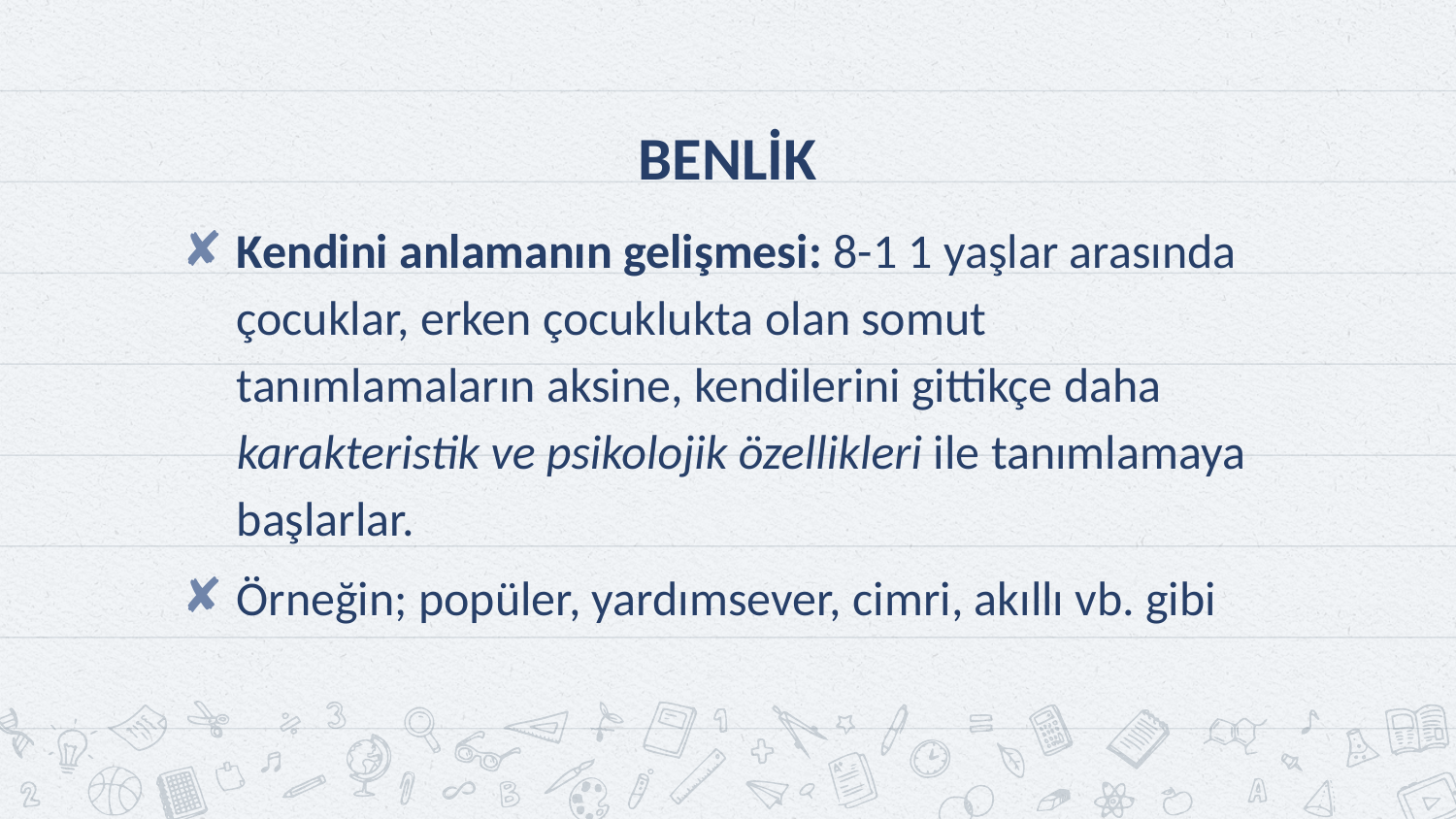

# BENLİK
Kendini anlamanın gelişmesi: 8-1 1 yaşlar arasında çocuklar, erken çocuklukta olan somut tanımlamaların aksine, kendilerini gittikçe daha karakteristik ve psikolojik özellikleri ile tanımlamaya başlarlar.
Örneğin; popüler, yardımsever, cimri, akıllı vb. gibi